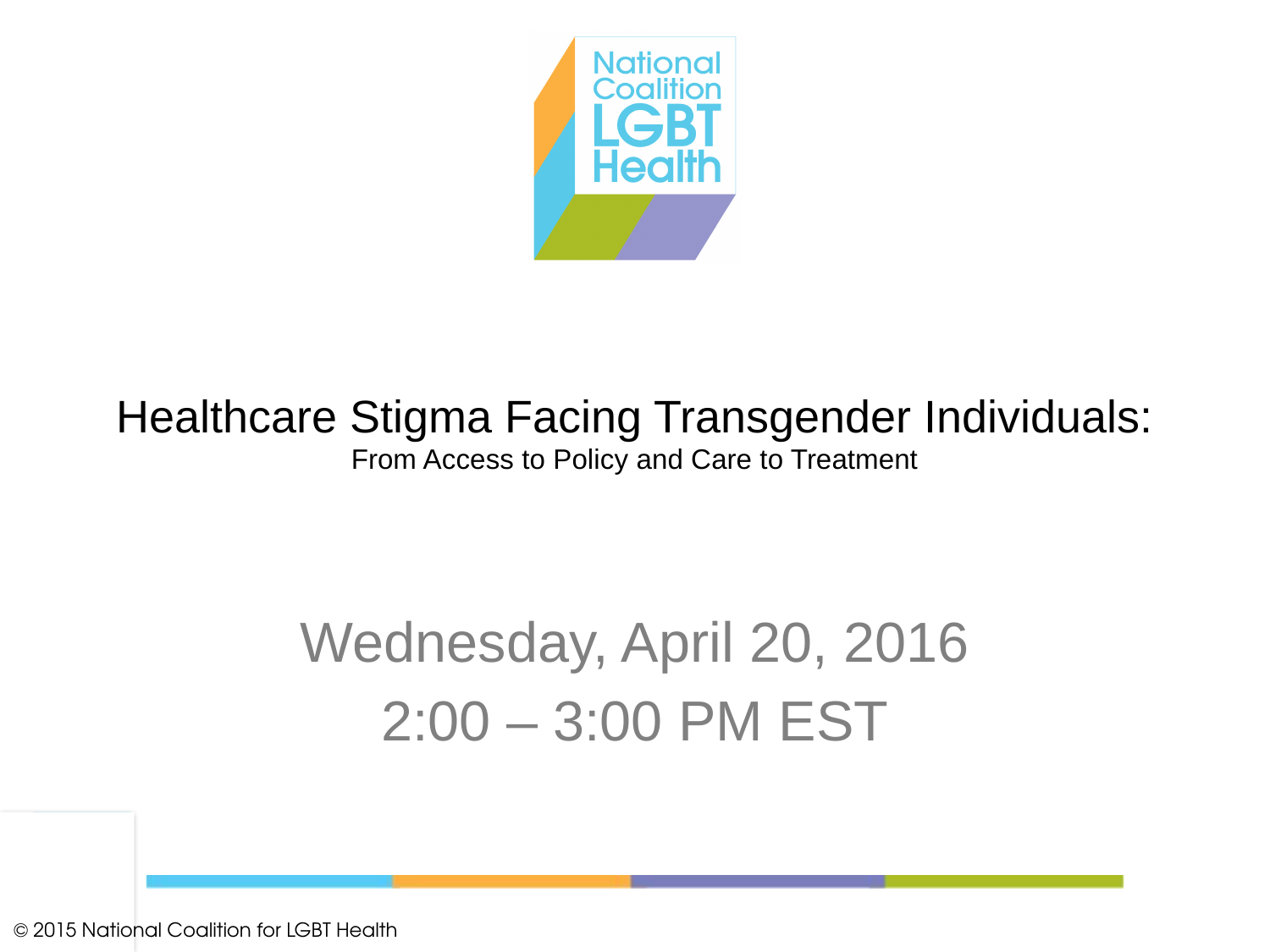

# Healthcare Stigma Facing Transgender Individuals: From Access to Policy and Care to Treatment
Wednesday, April 20, 2016
2:00 – 3:00 PM EST